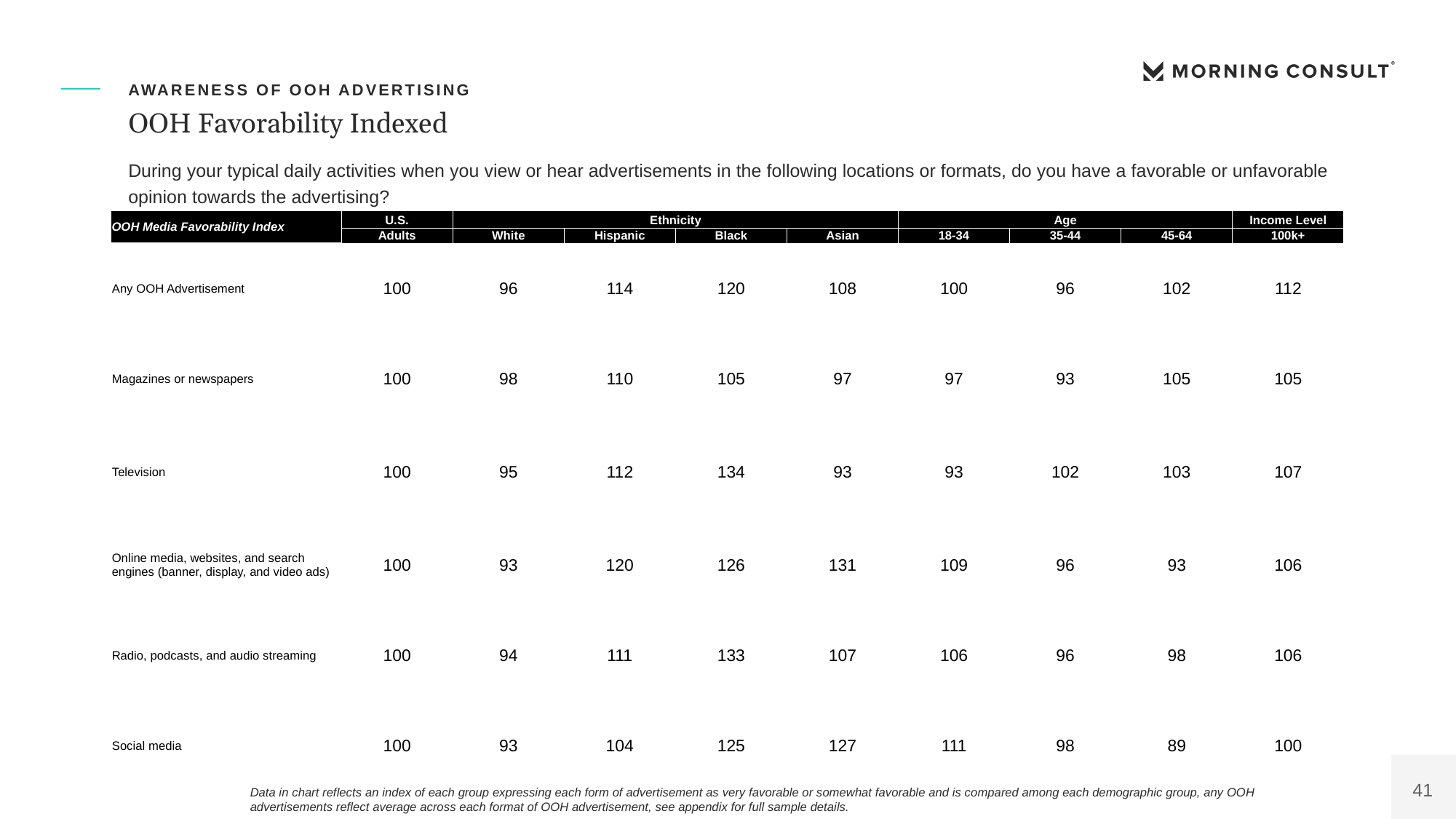

Oaaa First Polling Presentation
OAAA6
AWARENESS OF OOH ADVERTISING
OOH Favorability Indexed
During your typical daily activities when you view or hear advertisements in the following locations or formats, do you have a favorable or unfavorable opinion towards the advertising?
| OOH Media Favorability Index | U.S. | Ethnicity |  |  |  | Age |  |  | Income Level |
| --- | --- | --- | --- | --- | --- | --- | --- | --- | --- |
|  | Adults | White | Hispanic | Black | Asian | 18-34 | 35-44 | 45-64 | 100k+ |
| Any OOH Advertisement | 100 | 96 | 114 | 120 | 108 | 100 | 96 | 102 | 112 |
| Magazines or newspapers | 100 | 98 | 110 | 105 | 97 | 97 | 93 | 105 | 105 |
| Television | 100 | 95 | 112 | 134 | 93 | 93 | 102 | 103 | 107 |
| Online media, websites, and search engines (banner, display, and video ads) | 100 | 93 | 120 | 126 | 131 | 109 | 96 | 93 | 106 |
| Radio, podcasts, and audio streaming | 100 | 94 | 111 | 133 | 107 | 106 | 96 | 98 | 106 |
| Social media | 100 | 93 | 104 | 125 | 127 | 111 | 98 | 89 | 100 |
Data in chart reflects an index of each group expressing each form of advertisement as very favorable or somewhat favorable and is compared among each demographic group, any OOH advertisements reflect average across each format of OOH advertisement, see appendix for full sample details.